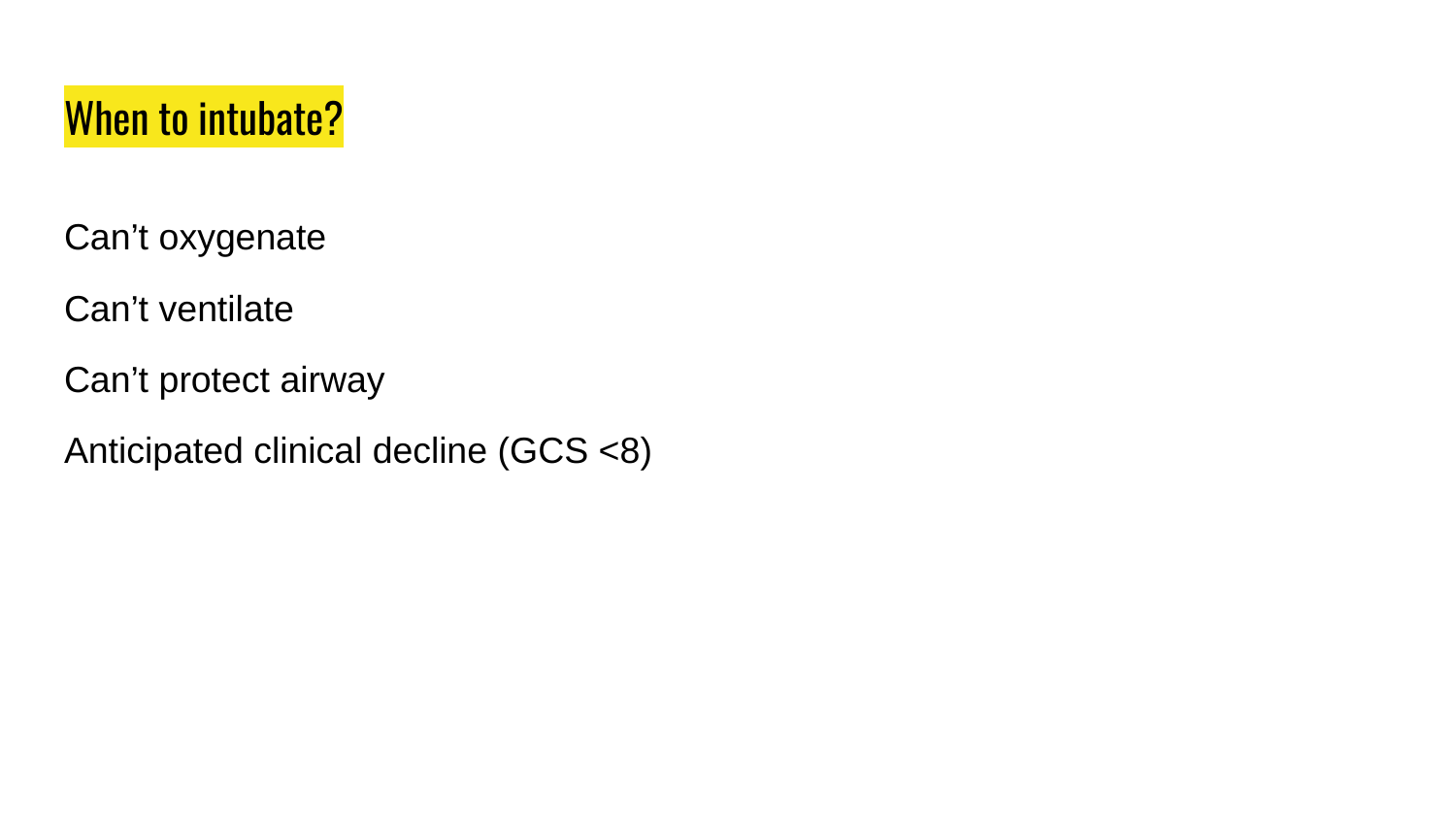

# When to intubate?
Can’t oxygenate
Can’t ventilate
Can’t protect airway
Anticipated clinical decline (GCS <8)